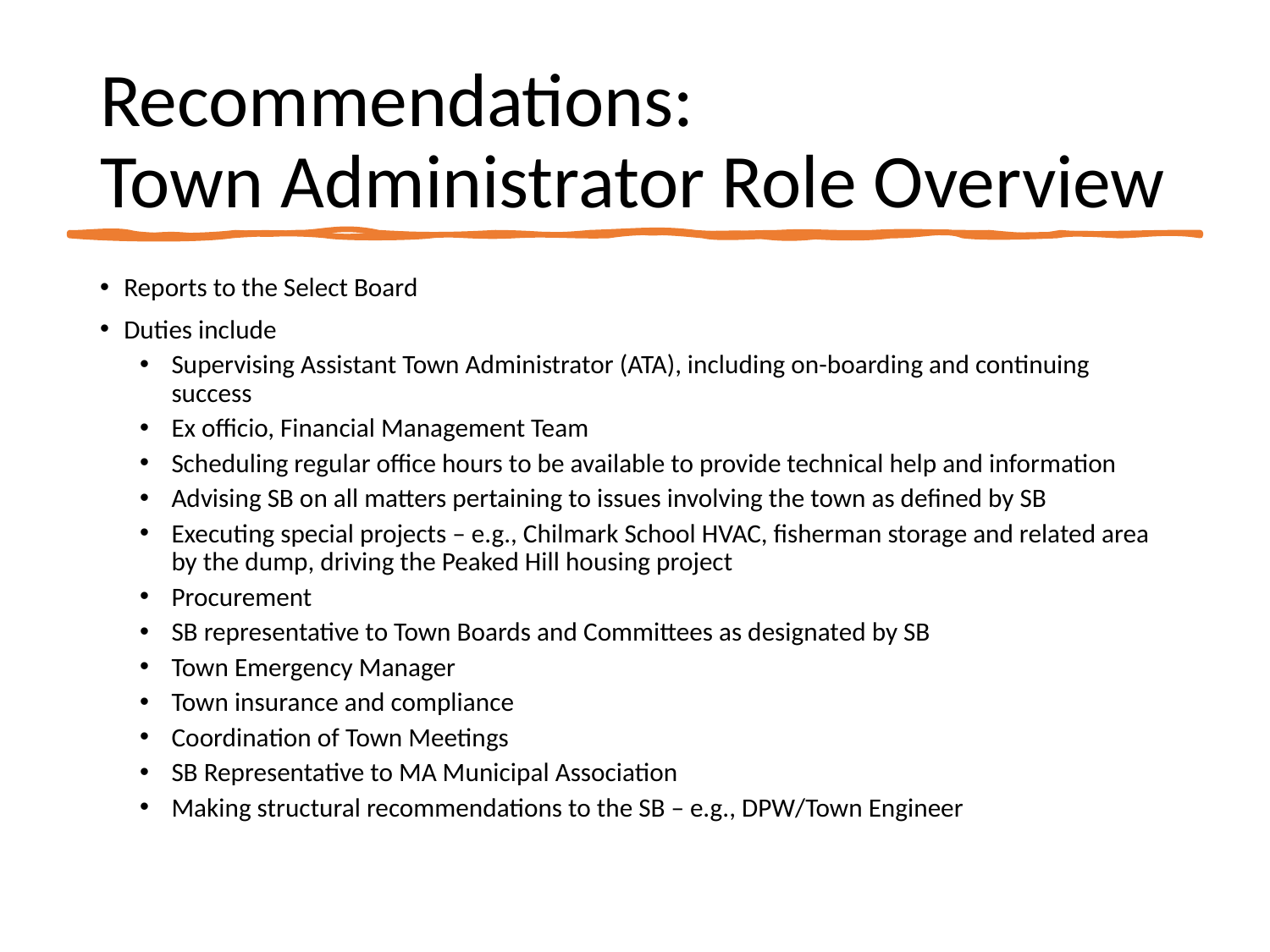

# Recommendations: Town Administrator Role Overview

Reports to the Select Board
Duties include
Supervising Assistant Town Administrator (ATA), including on-boarding and continuing success
Ex officio, Financial Management Team
Scheduling regular office hours to be available to provide technical help and information
Advising SB on all matters pertaining to issues involving the town as defined by SB
Executing special projects – e.g., Chilmark School HVAC, fisherman storage and related area by the dump, driving the Peaked Hill housing project
Procurement
SB representative to Town Boards and Committees as designated by SB
Town Emergency Manager
Town insurance and compliance
Coordination of Town Meetings
SB Representative to MA Municipal Association
Making structural recommendations to the SB – e.g., DPW/Town Engineer